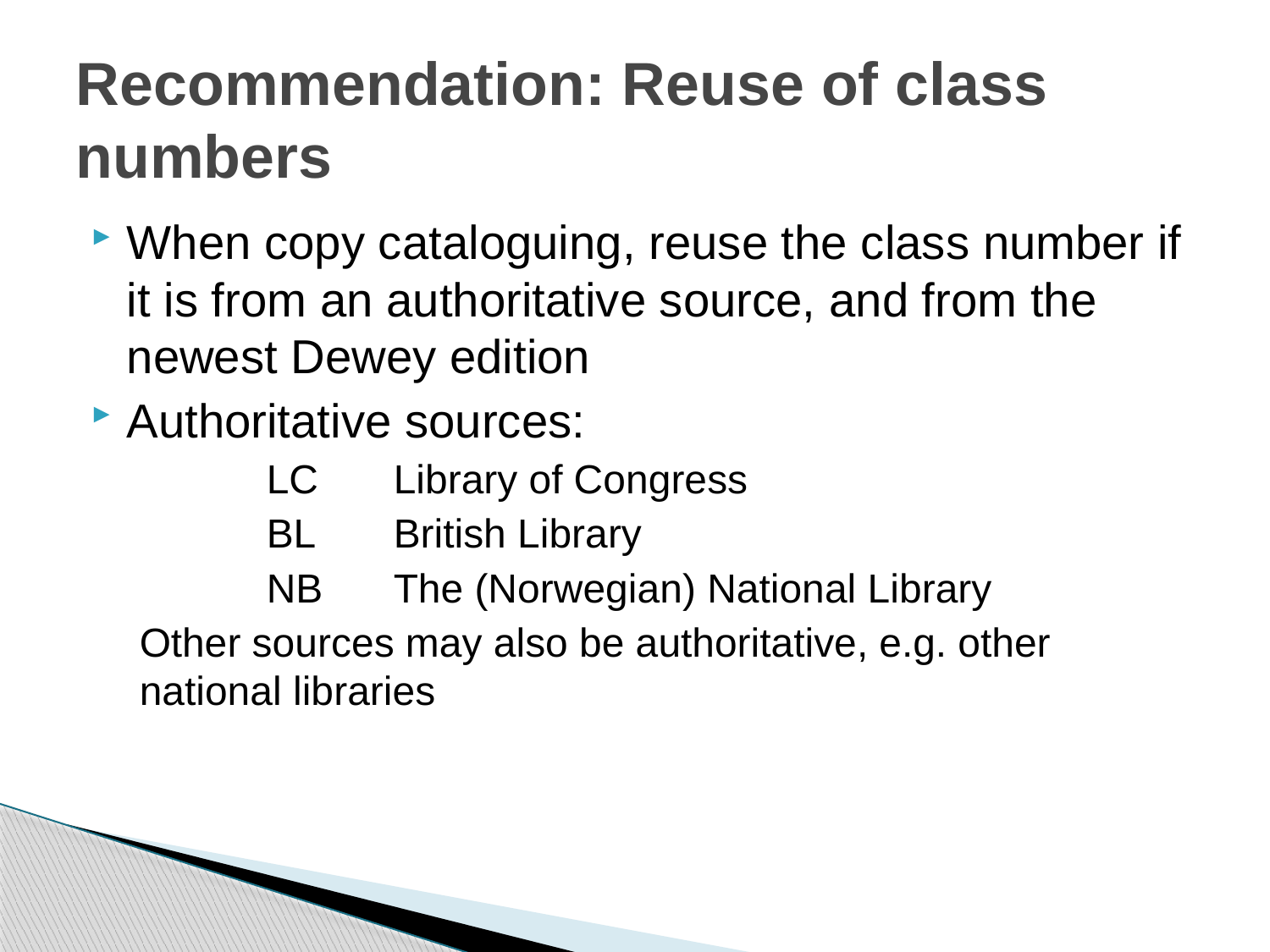

# Recommendation: Reuse of class numbers
When copy cataloguing, reuse the class number if it is from an authoritative source, and from the newest Dewey edition
Authoritative sources:
	LC 	Library of Congress
	BL	British Library
	NB	The (Norwegian) National Library
Other sources may also be authoritative, e.g. other national libraries